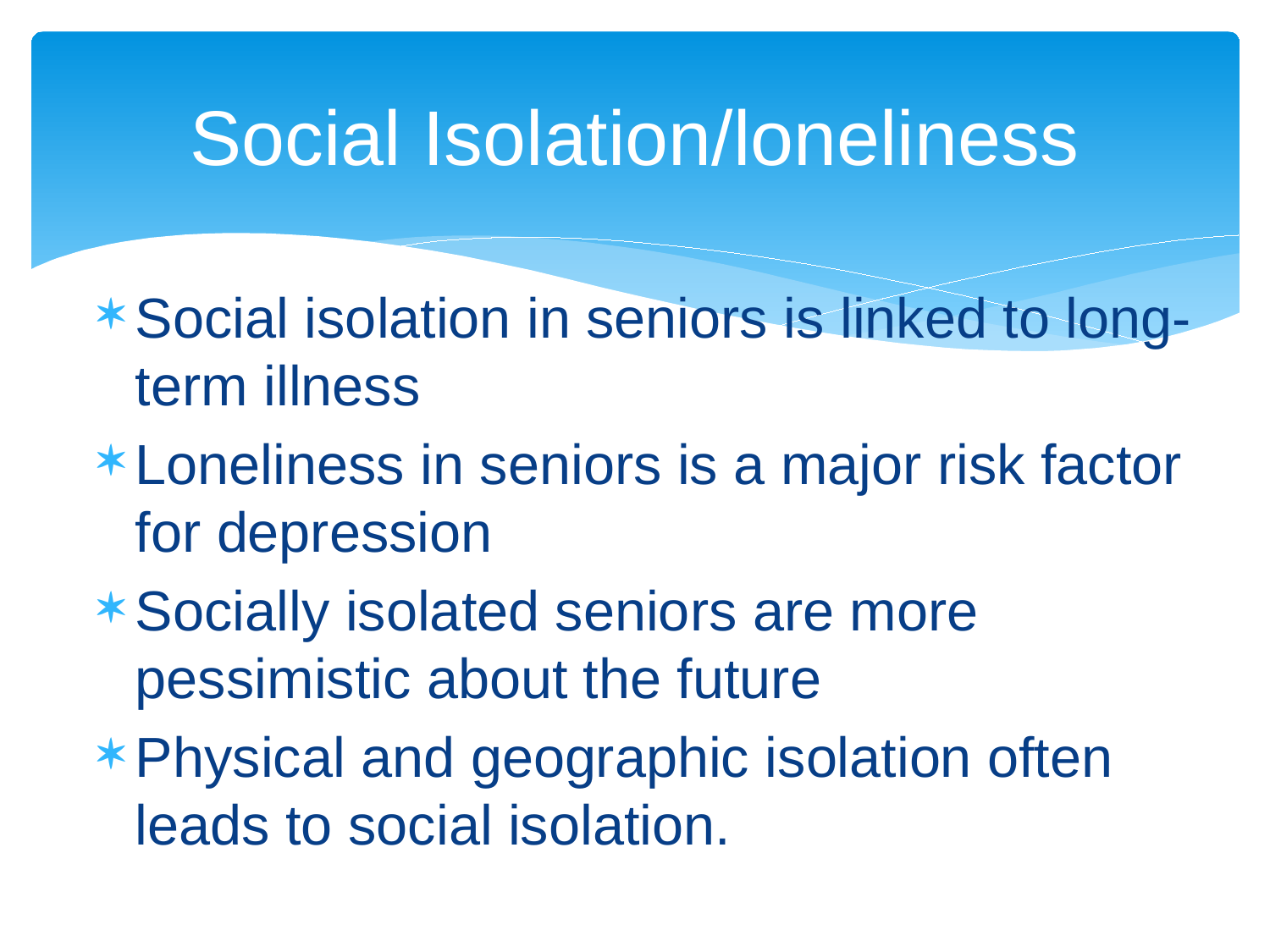

# Social Isolation/loneliness
Social isolation in seniors is linked to long-term illness
Loneliness in seniors is a major risk factor for depression
Socially isolated seniors are more pessimistic about the future
Physical and geographic isolation often leads to social isolation.